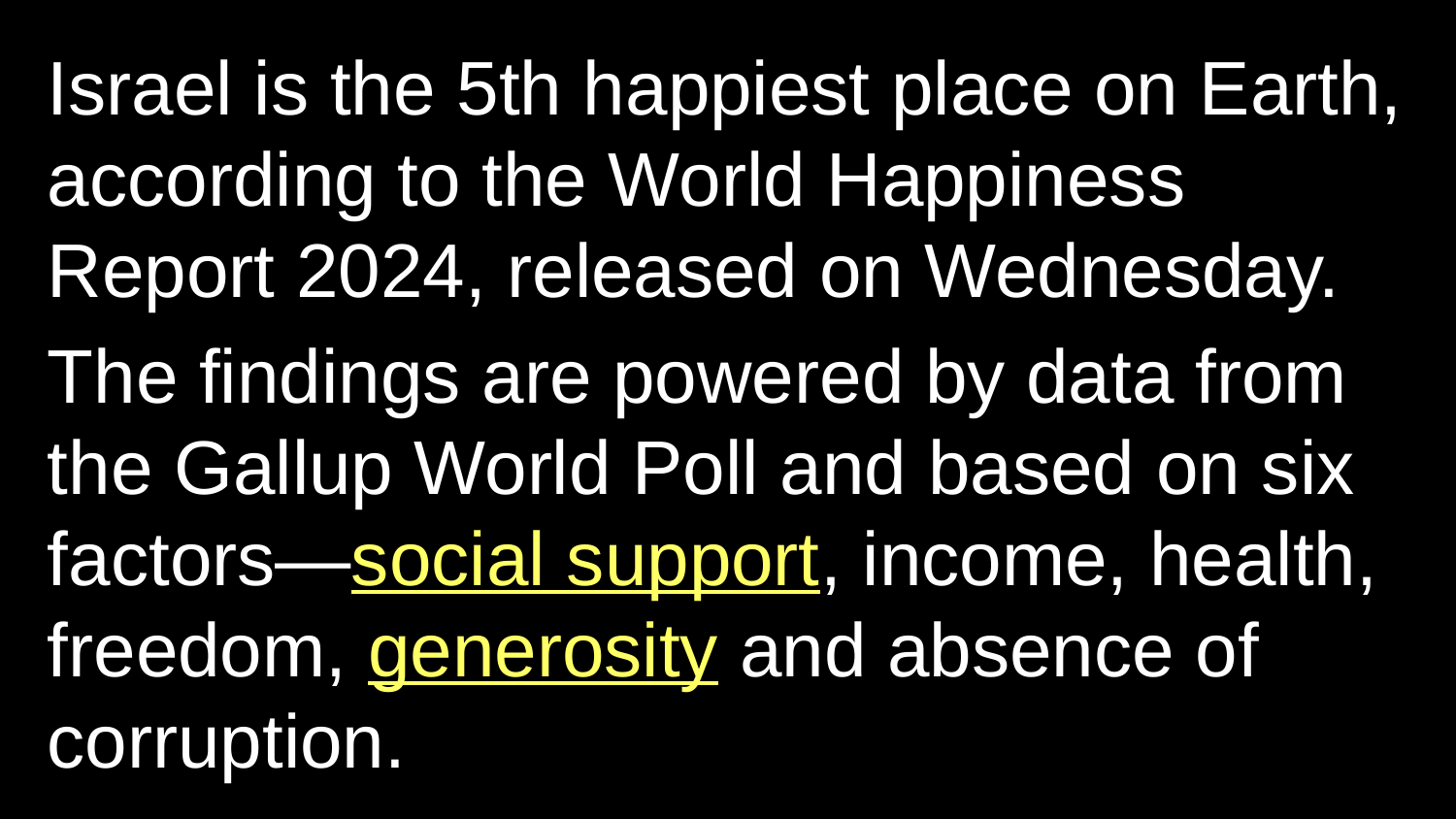

Israel is the 5th happiest place on Earth, according to the World Happiness Report 2024, released on Wednesday.
The findings are powered by data from the Gallup World Poll and based on six factors—social support, income, health, freedom, generosity and absence of corruption.